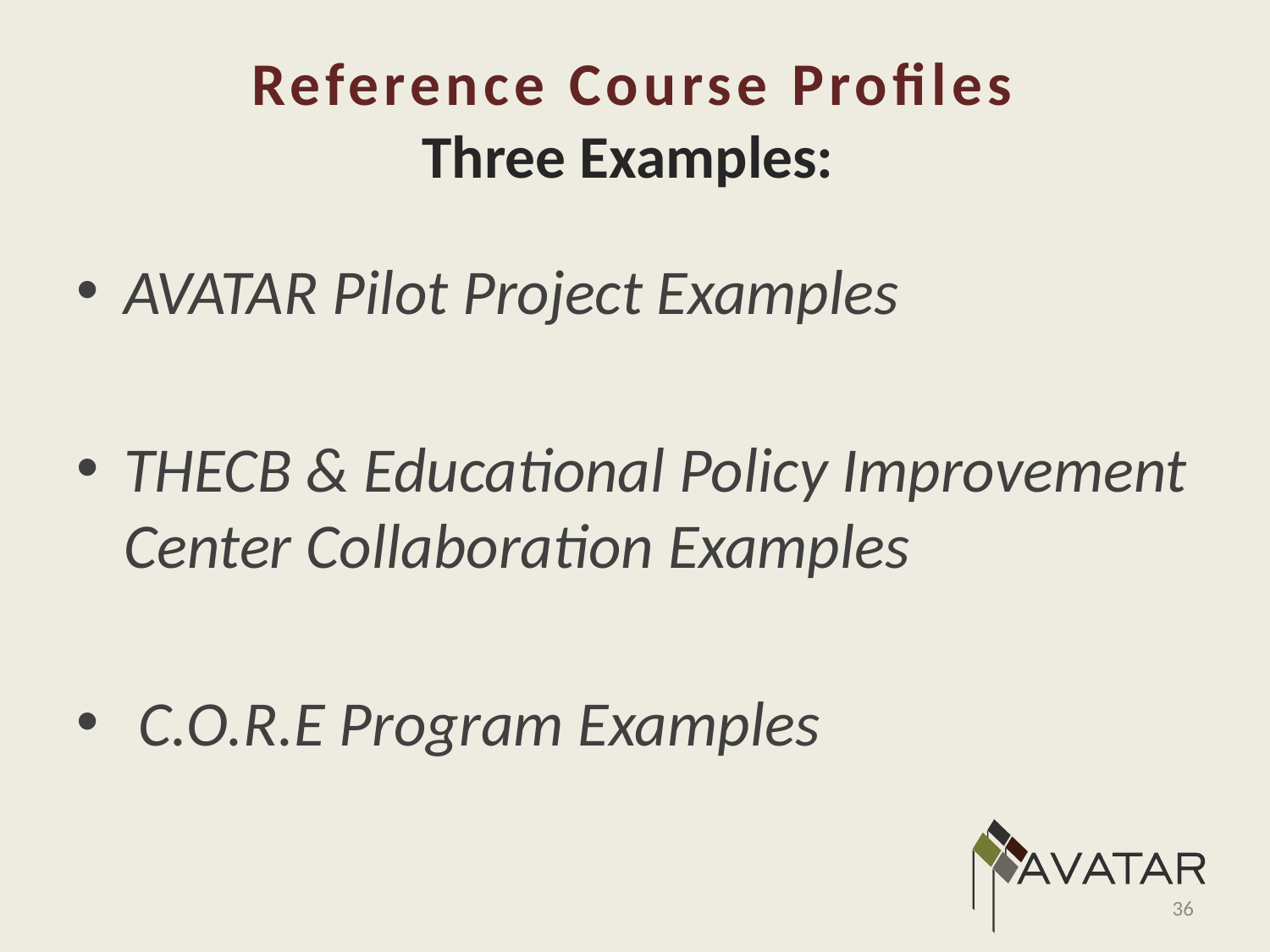

# Reference Course Profiles Three Examples:
AVATAR Pilot Project Examples

THECB & Educational Policy Improvement Center Collaboration Examples

 C.O.R.E Program Examples

36